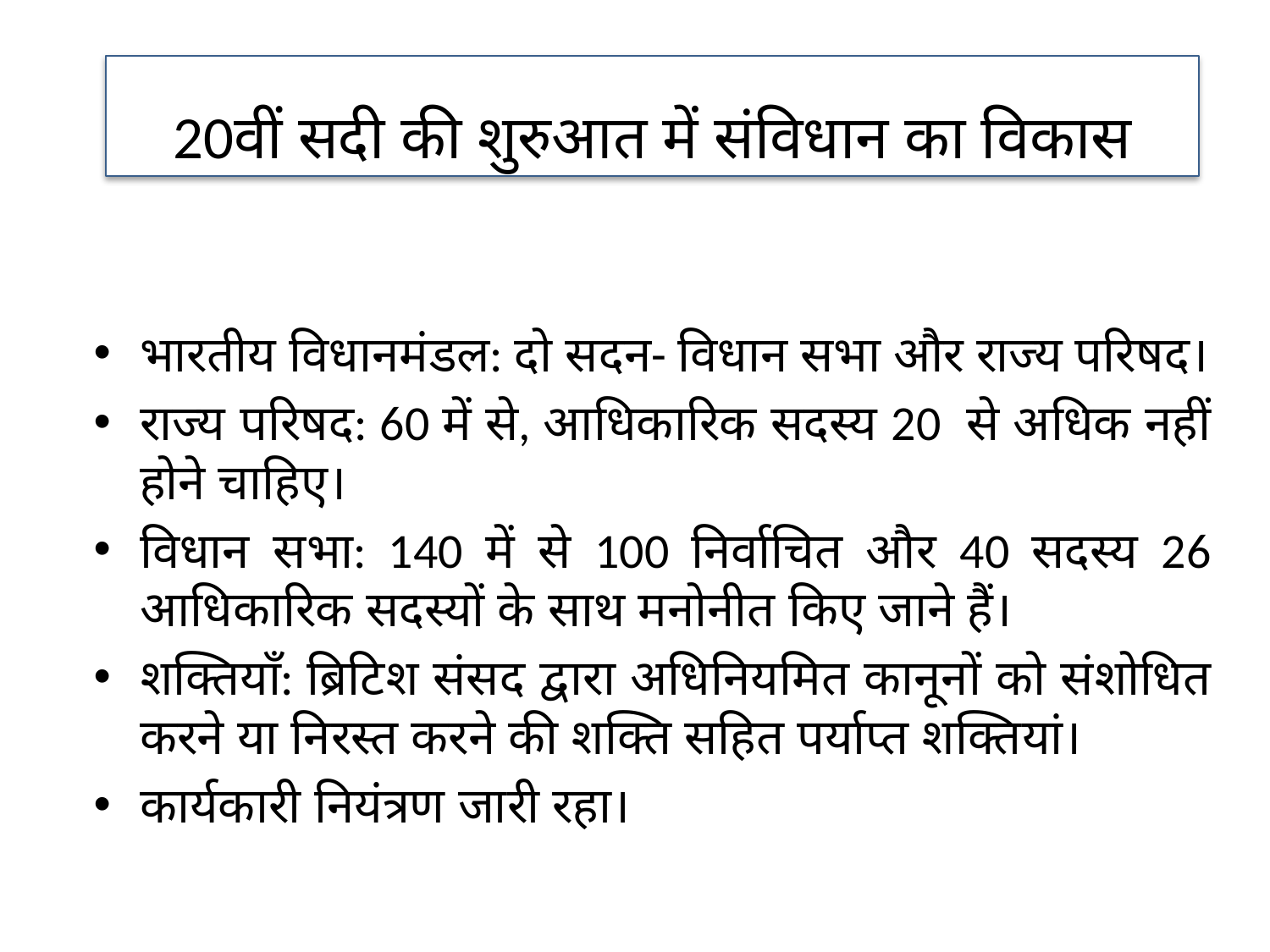

# 20वीं सदी की शुरुआत में संविधान का विकास
20वीं सदी की शुरुआत में संविधान का विकास
भारतीय विधानमंडल: दो सदन- विधान सभा और राज्य परिषद।
राज्य परिषद: 60 में से, आधिकारिक सदस्य 20  से अधिक नहीं होने चाहिए।
विधान सभा: 140 में से 100 निर्वाचित और 40 सदस्य 26 आधिकारिक सदस्यों के साथ मनोनीत किए जाने हैं।
शक्तियाँ: ब्रिटिश संसद द्वारा अधिनियमित कानूनों को संशोधित करने या निरस्त करने की शक्ति सहित पर्याप्त शक्तियां।
कार्यकारी नियंत्रण जारी रहा।